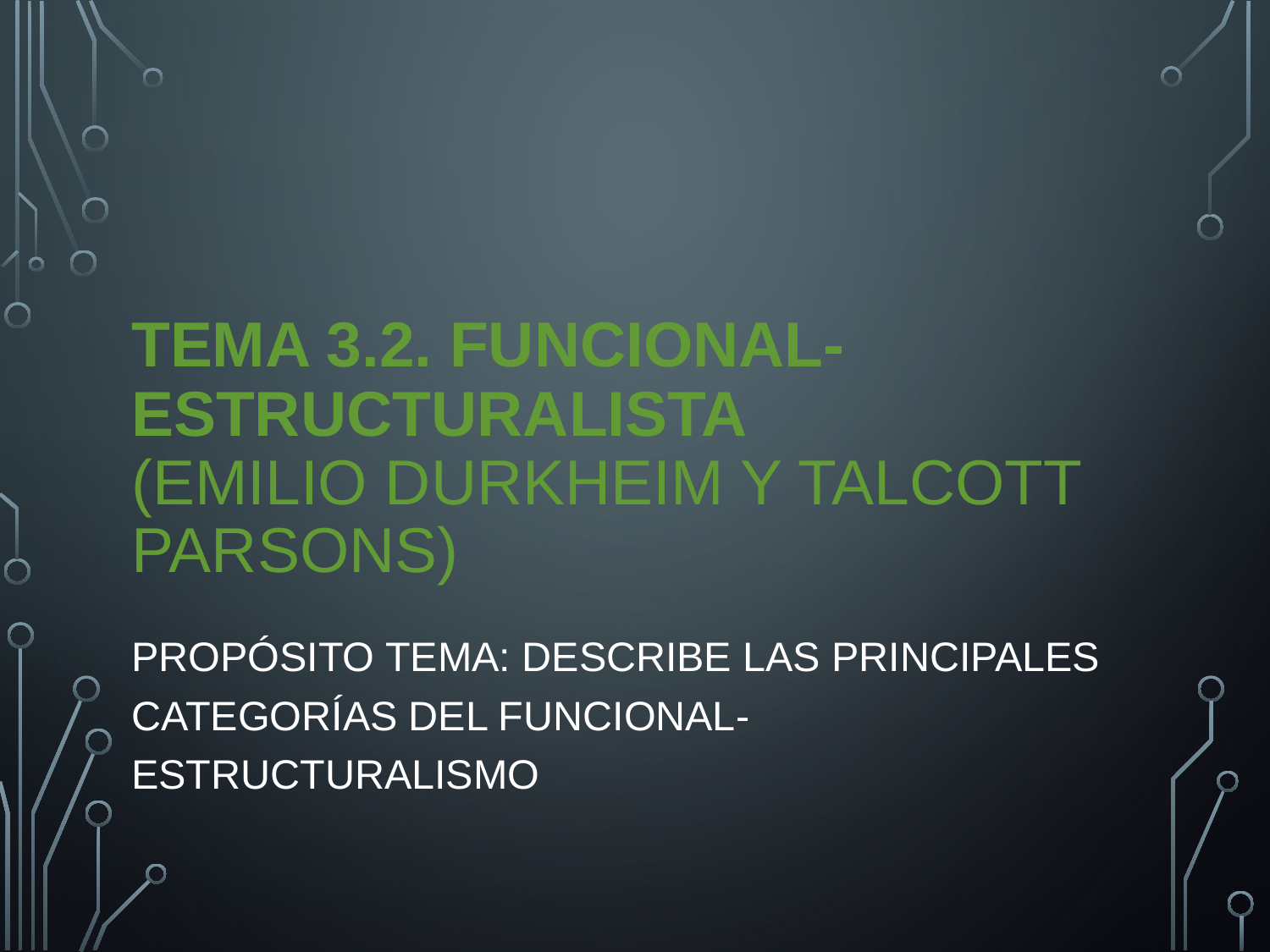

# TEMA 3.2. FUNCIONAL-ESTRUCTURALISTA (EMILIO DURKHEIM y Talcott Parsons)
Propósito tema: Describe las principales categorías del funcional-estructuralismo